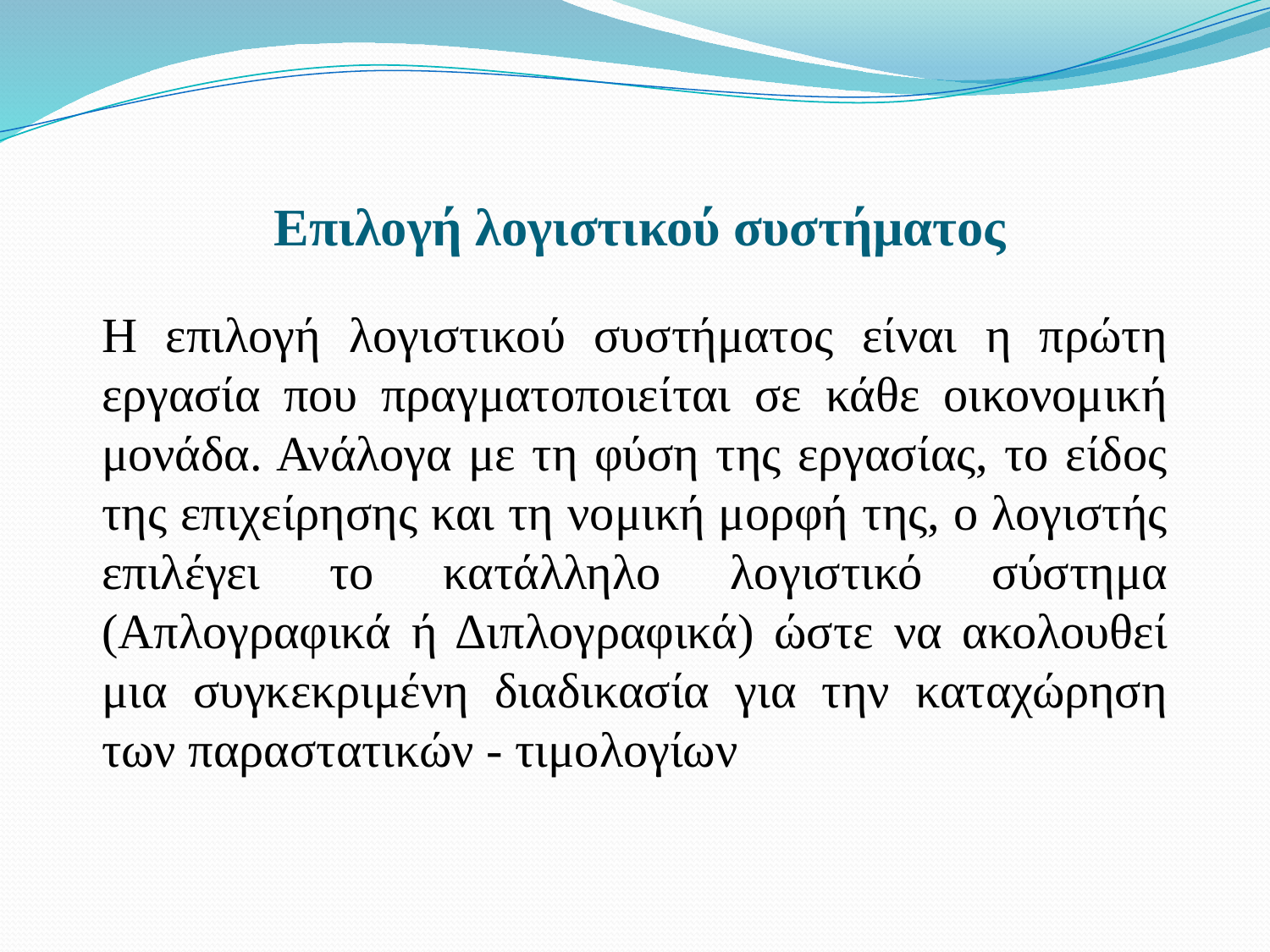

# Επιλογή λογιστικού συστήματος

Η επιλογή λογιστικού συστήματος είναι η πρώτη εργασία που πραγματοποιείται σε κάθε οικονομική μονάδα. Ανάλογα με τη φύση της εργασίας, το είδος της επιχείρησης και τη νομική μορφή της, ο λογιστής επιλέγει το κατάλληλο λογιστικό σύστημα (Απλογραφικά ή Διπλογραφικά) ώστε να ακολουθεί μια συγκεκριμένη διαδικασία για την καταχώρηση των παραστατικών - τιμολογίων